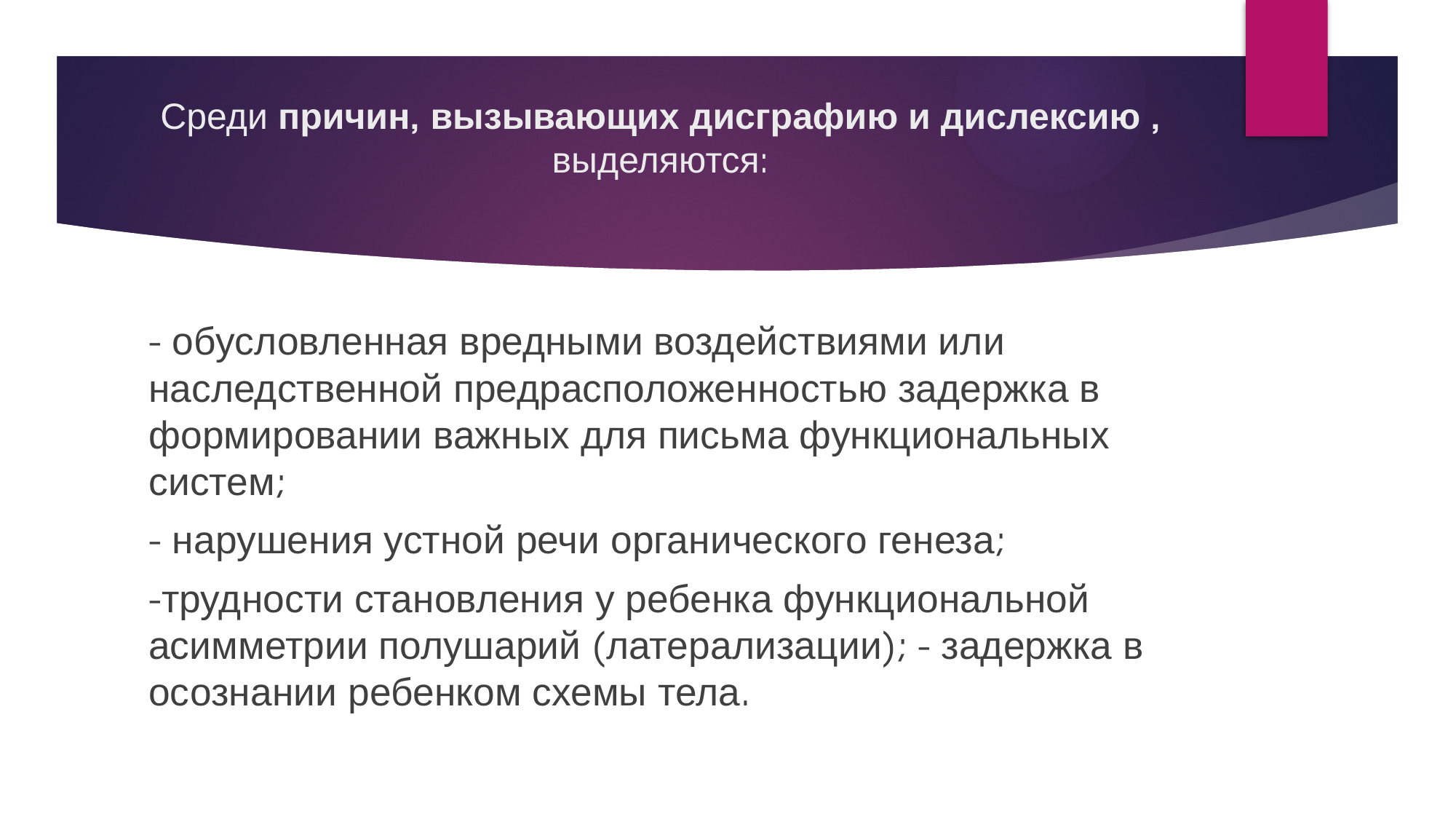

# Среди причин, вызывающих дисграфию и дислексию , выделяются:
- обу­словленная вредными воздействиями или наследственной пред­расположенностью задержка в формировании важных для пись­ма функциональных систем;
- нарушения устной речи органиче­ского генеза;
-трудности становления у ребенка функциональной асимметрии полушарий (латерализации); - задержка в осознании ребенком схемы тела.